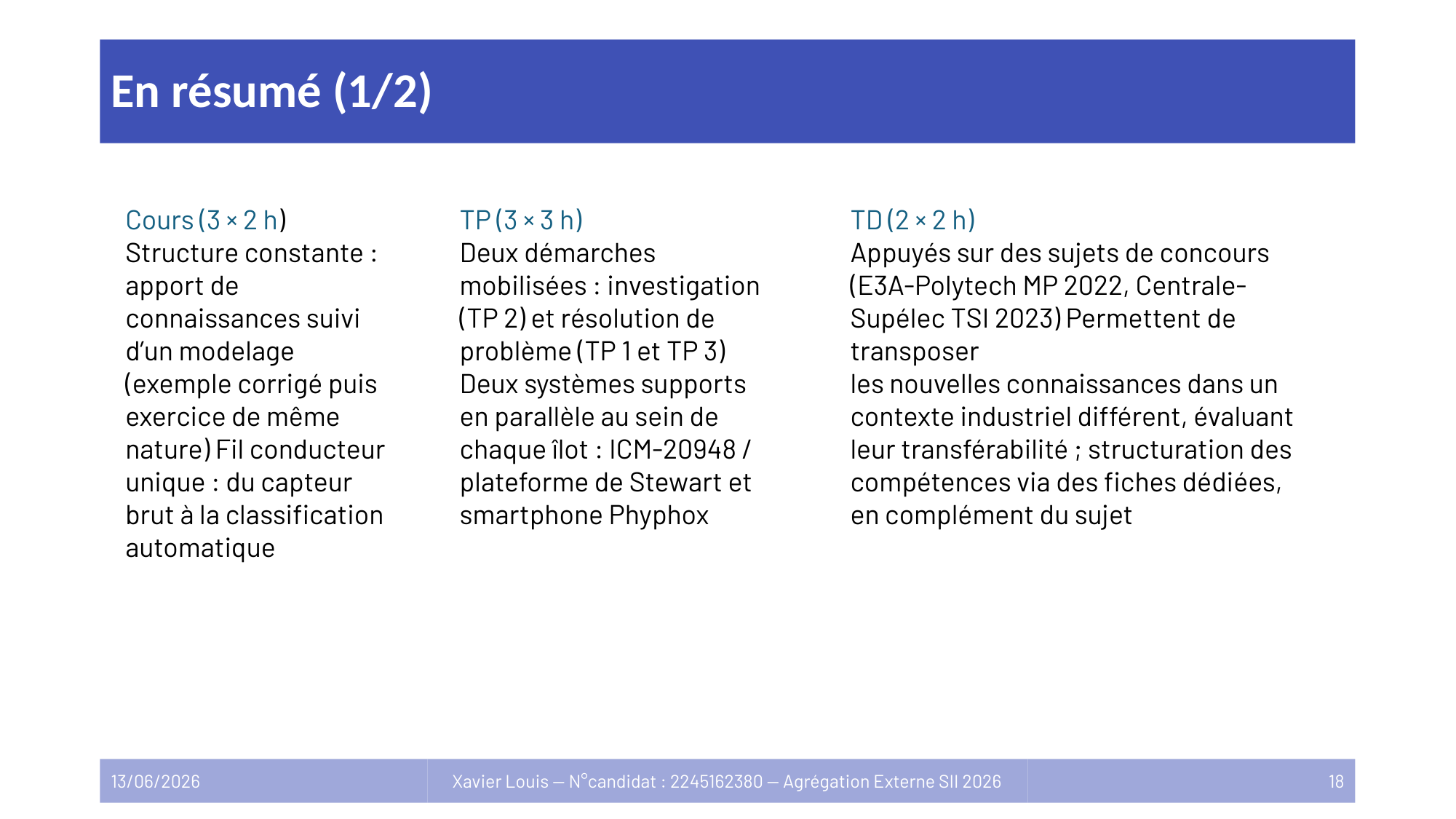

# En résumé (1/2)
Cours (3 × 2 h)
Structure constante :
apport de connaissances suivi d’un modelage (exemple corrigé puis exercice de même nature) Fil conducteur unique : du capteur brut à la classification automatique
TP (3 × 3 h)
Deux démarches mobilisées : investigation (TP 2) et résolution de problème (TP 1 et TP 3) Deux systèmes supports en parallèle au sein de chaque îlot : ICM-20948 / plateforme de Stewart et smartphone Phyphox
TD (2 × 2 h)
Appuyés sur des sujets de concours (E3A-Polytech MP 2022, Centrale-Supélec TSI 2023) Permettent de transposer
les nouvelles connaissances dans un contexte industriel différent, évaluant leur transférabilité ; structuration des
compétences via des fiches dédiées, en complément du sujet
13/06/2026
Xavier Louis — N°candidat : 2245162380 — Agrégation Externe SII 2026
18